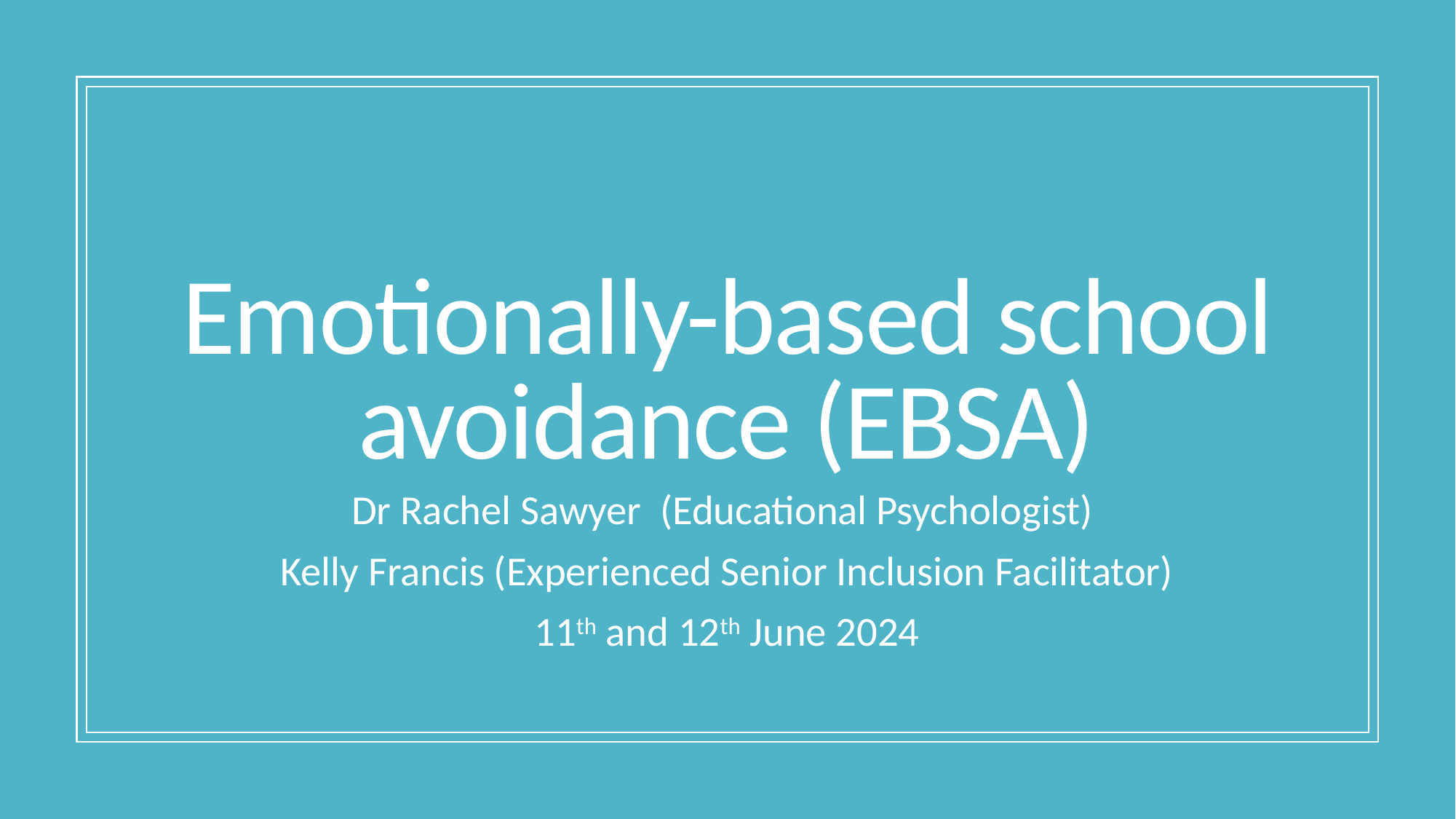

# Emotionally-based school avoidance (EBSA)
Dr Rachel Sawyer  (Educational Psychologist)
Kelly Francis (Experienced Senior Inclusion Facilitator)
11th and 12th June 2024